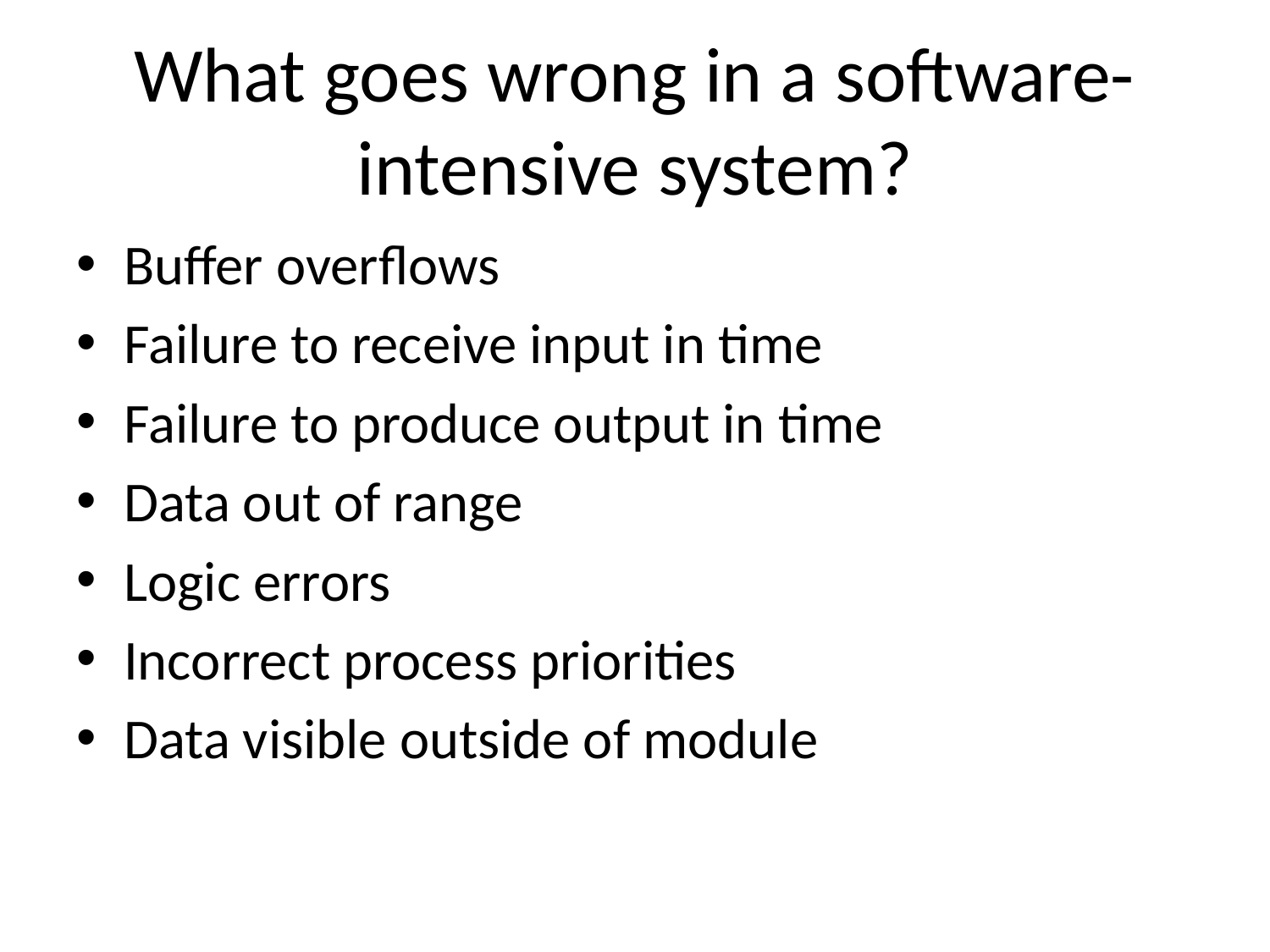

# What goes wrong in a software-intensive system?
Buffer overflows
Failure to receive input in time
Failure to produce output in time
Data out of range
Logic errors
Incorrect process priorities
Data visible outside of module